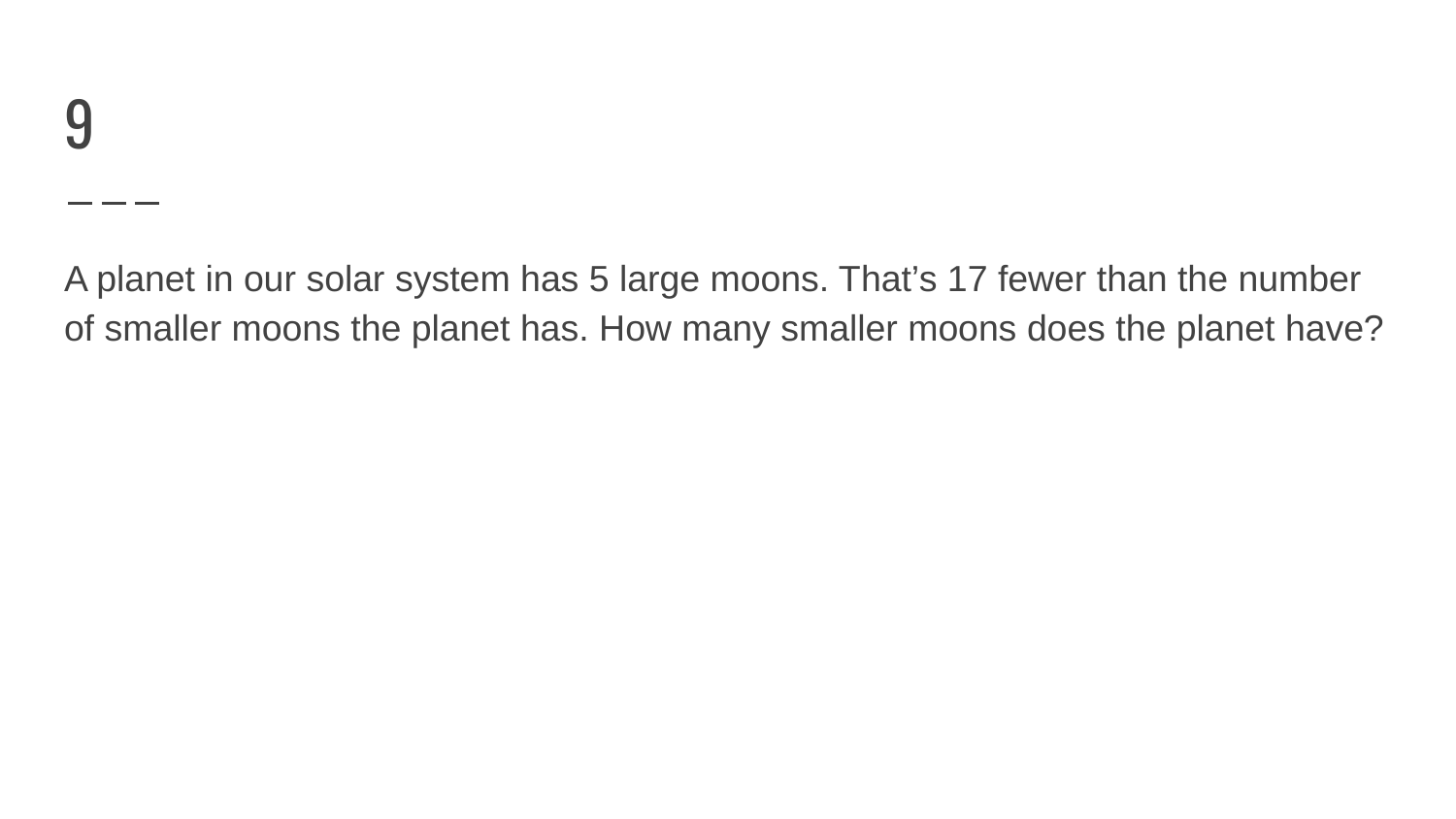

# 9
A planet in our solar system has 5 large moons. That’s 17 fewer than the number of smaller moons the planet has. How many smaller moons does the planet have?